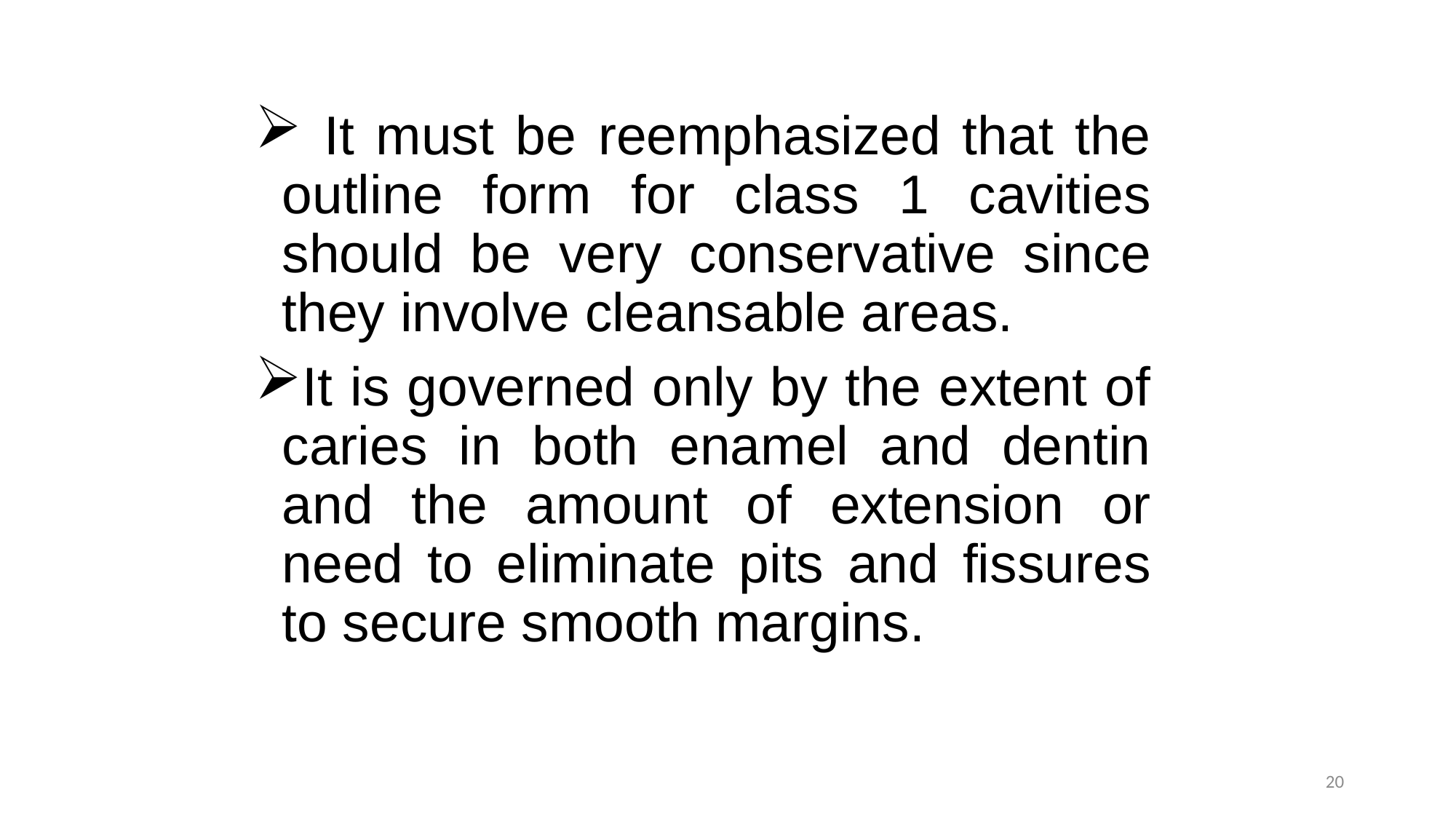

It must be reemphasized that the outline form for class 1 cavities should be very conservative since they involve cleansable areas.
It is governed only by the extent of caries in both enamel and dentin and the amount of extension or need to eliminate pits and fissures to secure smooth margins.
20